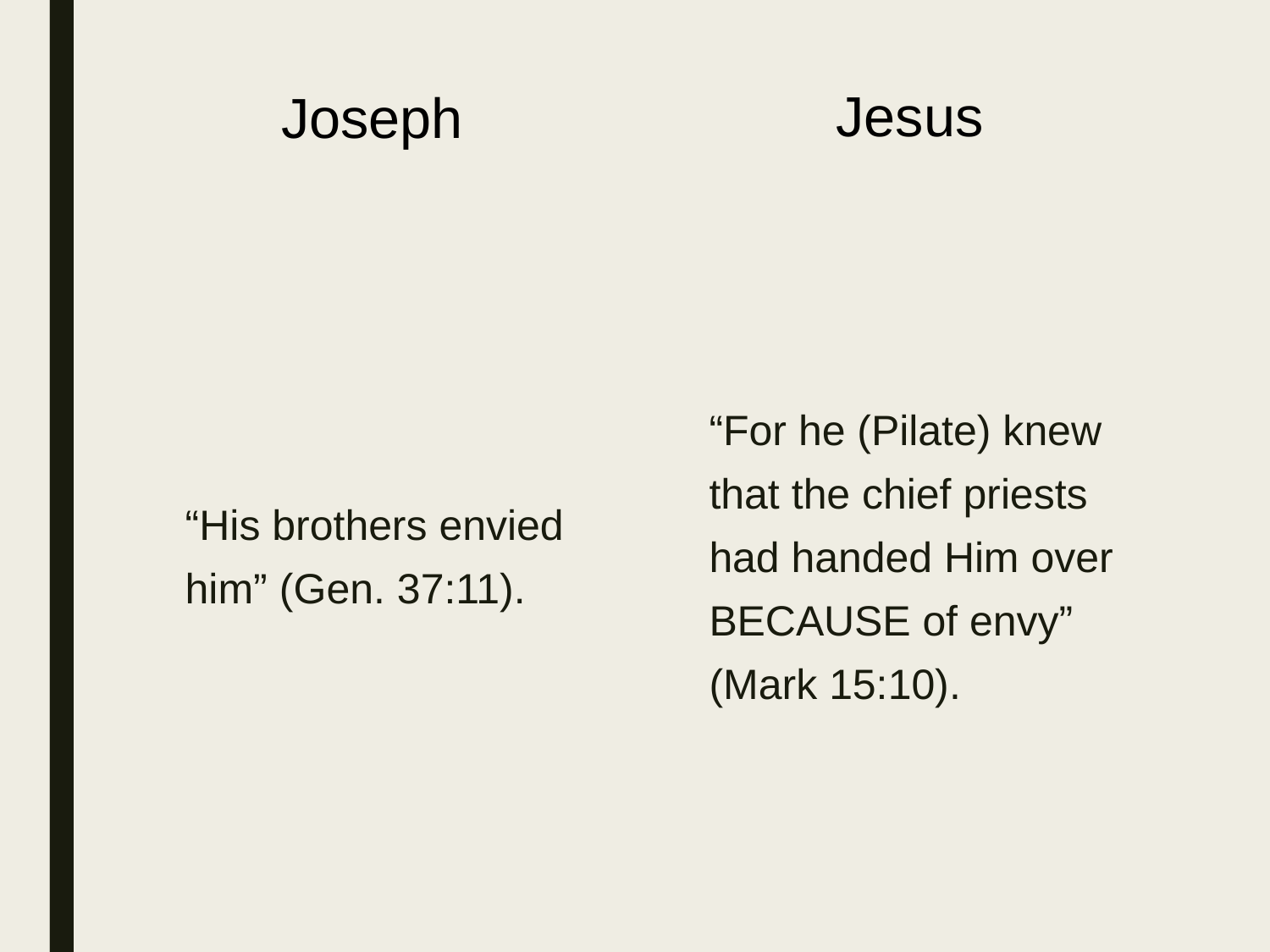

Jesus
Joseph
“His brothers envied him” (Gen. 37:11).
“For he (Pilate) knew that the chief priests had handed Him over BECAUSE of envy” (Mark 15:10).